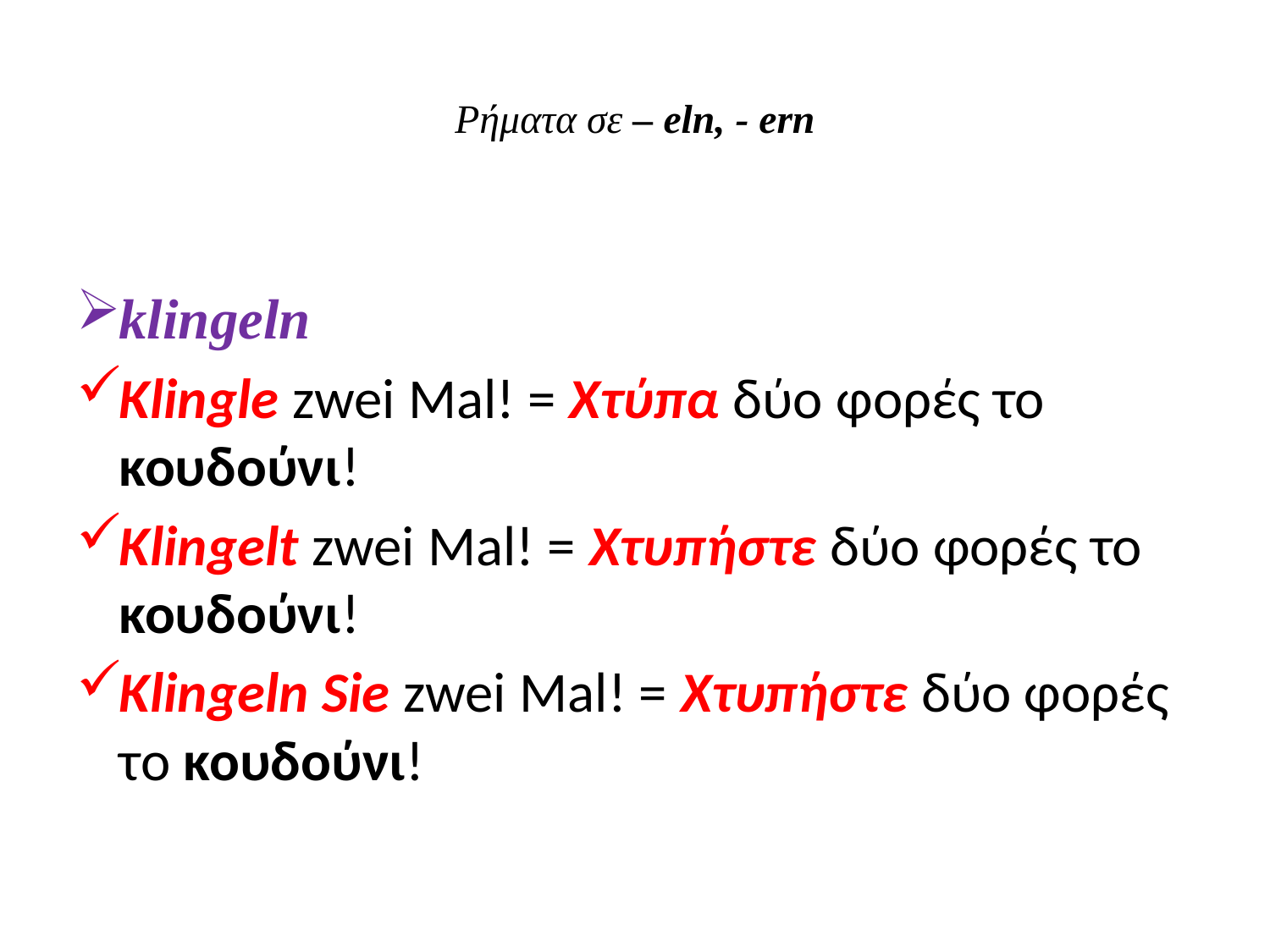

# Ρήματα σε – eln, - ern

klingeln
Klingle zwei Mal! = Χτύπα δύο φορές το κουδούνι!
Klingelt zwei Mal! = Χτυπήστε δύο φορές το κουδούνι!
Klingeln Sie zwei Mal! = Χτυπήστε δύο φορές το κουδούνι!